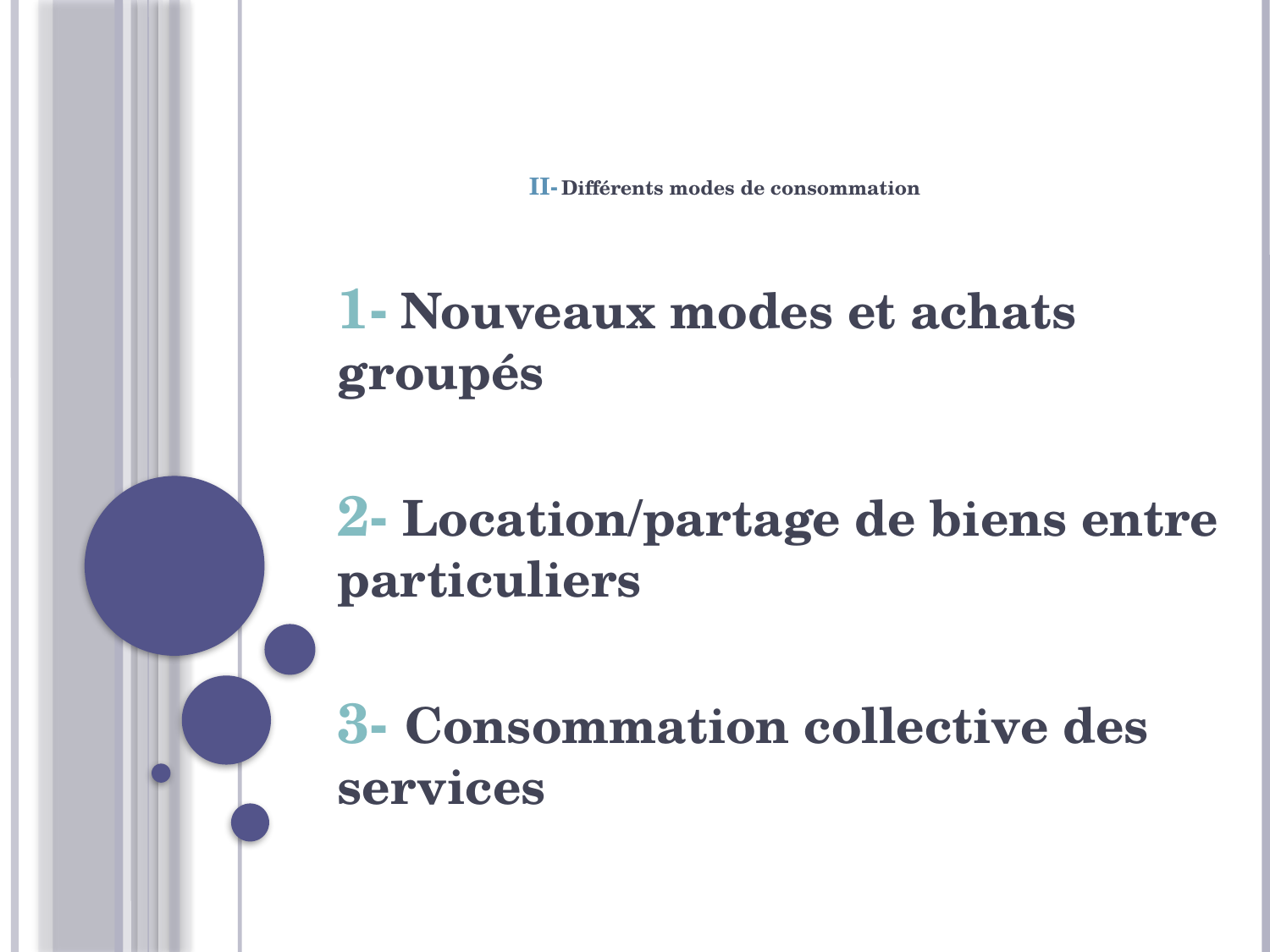

# II- Différents modes de consommation
1- Nouveaux modes et achats groupés

2- Location/partage de biens entre particuliers

3- Consommation collective des services